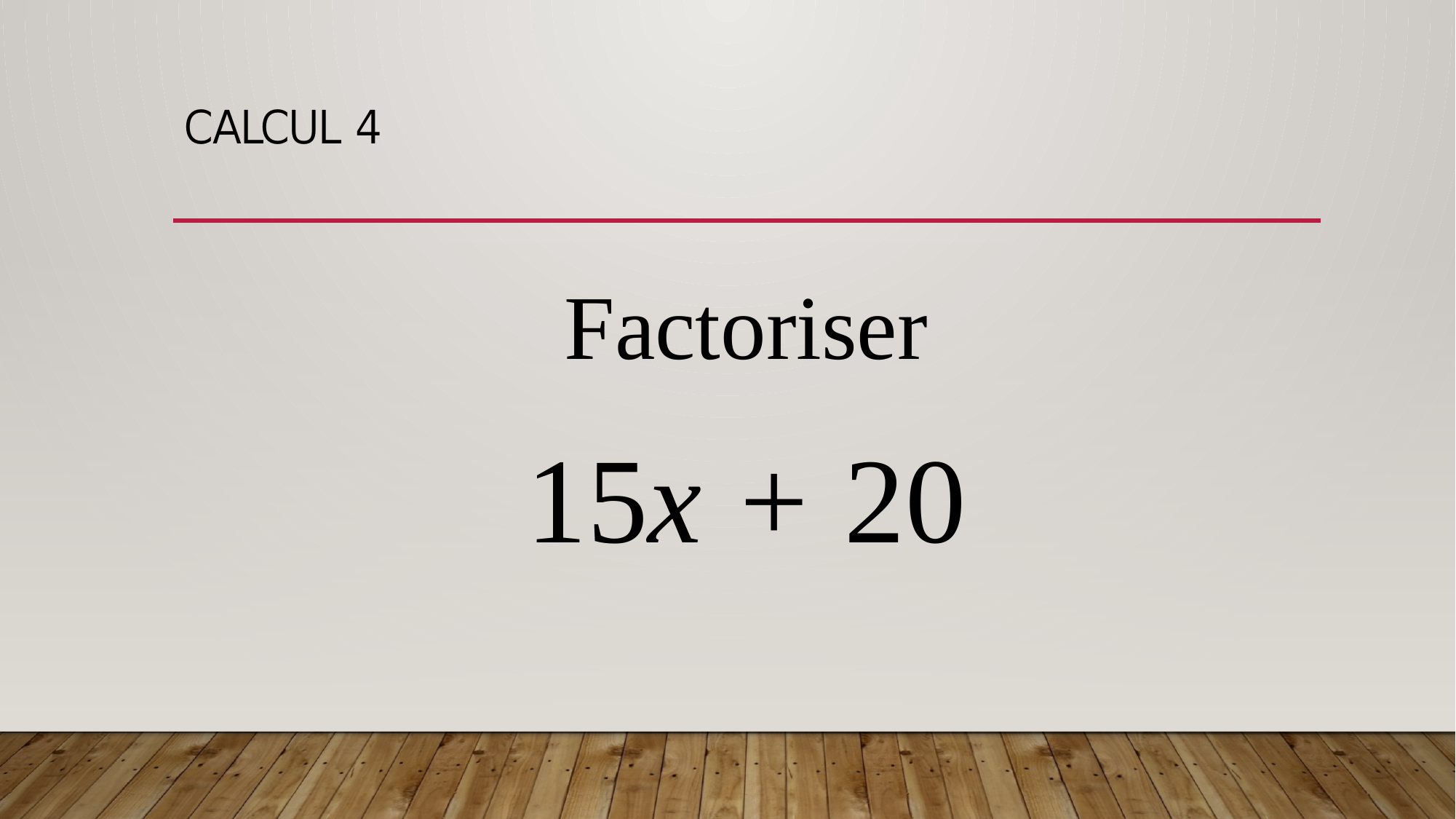

# CALCUL 4
Factoriser
15x + 20